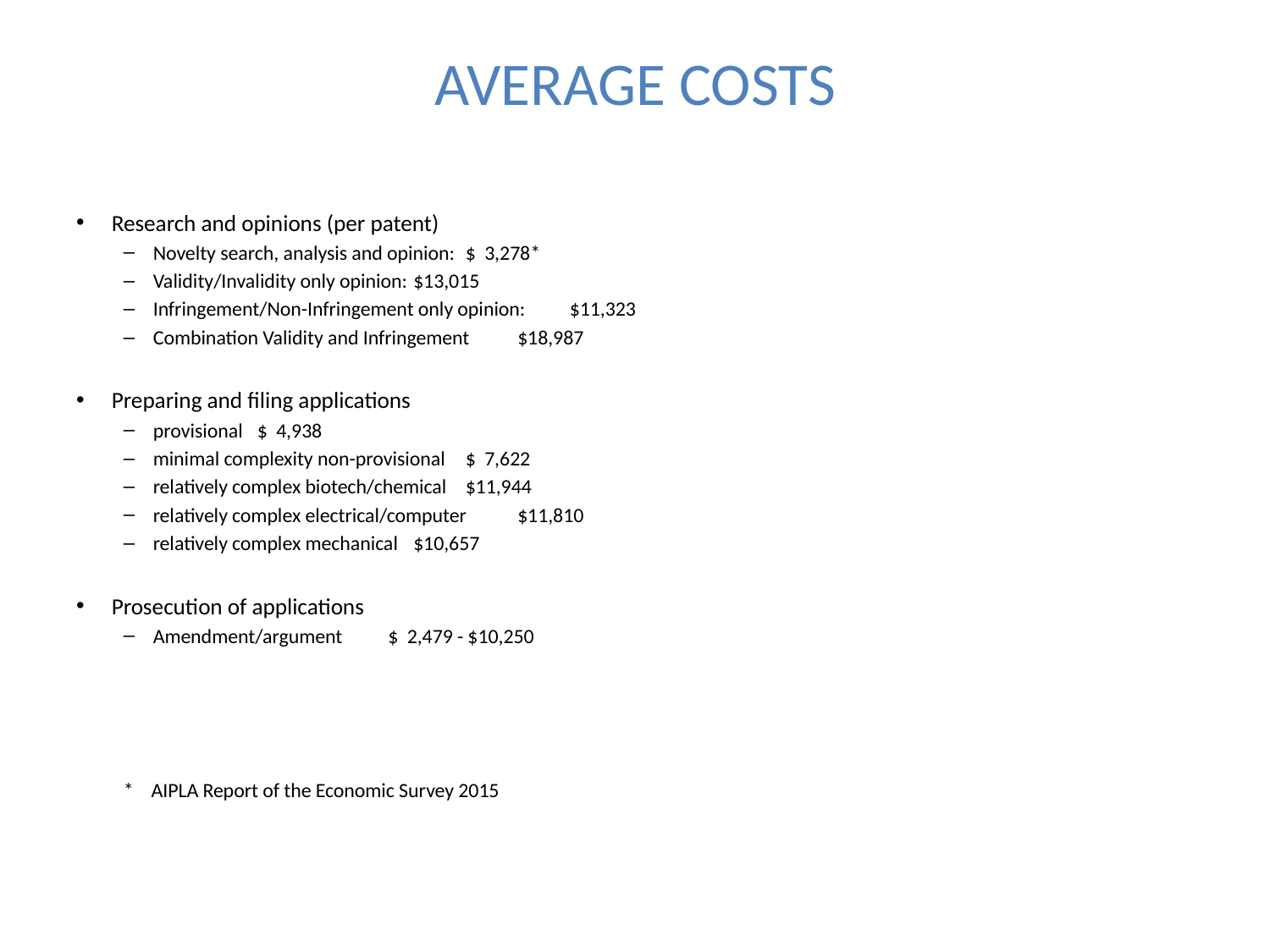

# AVERAGE COSTS

Research and opinions (per patent)
Novelty search, analysis and opinion:				$  3,278*
Validity/Invalidity only opinion:				$13,015
Infringement/Non-Infringement only opinion:			$11,323
Combination Validity and Infringement 			$18,987

Preparing and filing applications
provisional 						$  4,938
minimal complexity non-provisional				$  7,622
relatively complex biotech/chemical				$11,944
relatively complex electrical/computer			$11,810
relatively complex mechanical				$10,657

Prosecution of applications
Amendment/argument				      $  2,479 - $10,250

*    AIPLA Report of the Economic Survey 2015